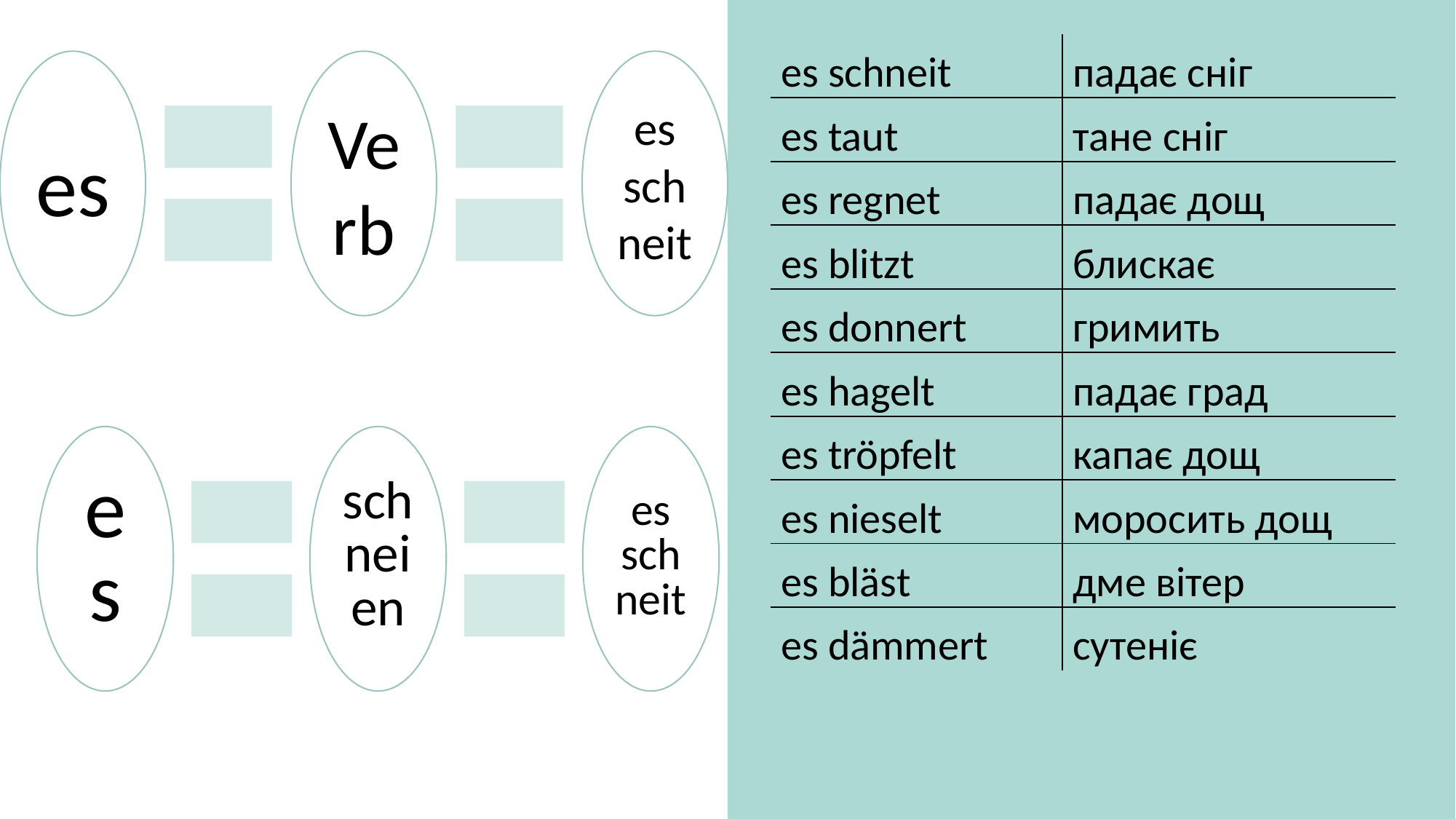

| es schneit | падає сніг |
| --- | --- |
| es taut | тане сніг |
| es regnet | падає дощ |
| es blitzt | блискає |
| es donnert | гримить |
| es hagelt | падає град |
| es tröpfelt | капає дощ |
| es nieselt | моросить дощ |
| es bläst | дме вітер |
| es dämmert | сутеніє |
es
Verb
es schneit
es
schneien
es schneit